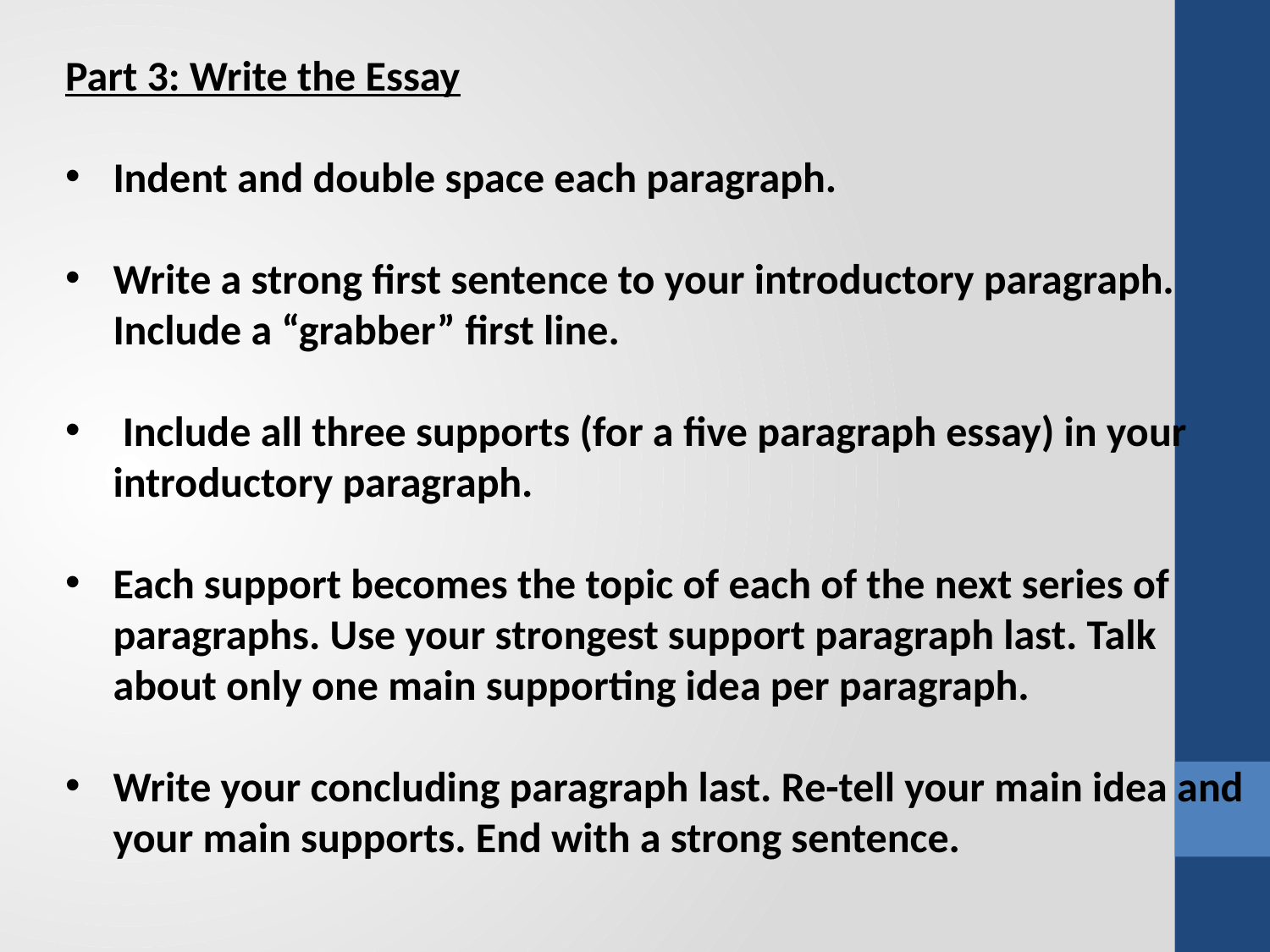

Part 3: Write the Essay

Indent and double space each paragraph.

Write a strong first sentence to your introductory paragraph. Include a “grabber” first line.

 Include all three supports (for a five paragraph essay) in your introductory paragraph.

Each support becomes the topic of each of the next series of paragraphs. Use your strongest support paragraph last. Talk about only one main supporting idea per paragraph.

Write your concluding paragraph last. Re-tell your main idea and your main supports. End with a strong sentence.